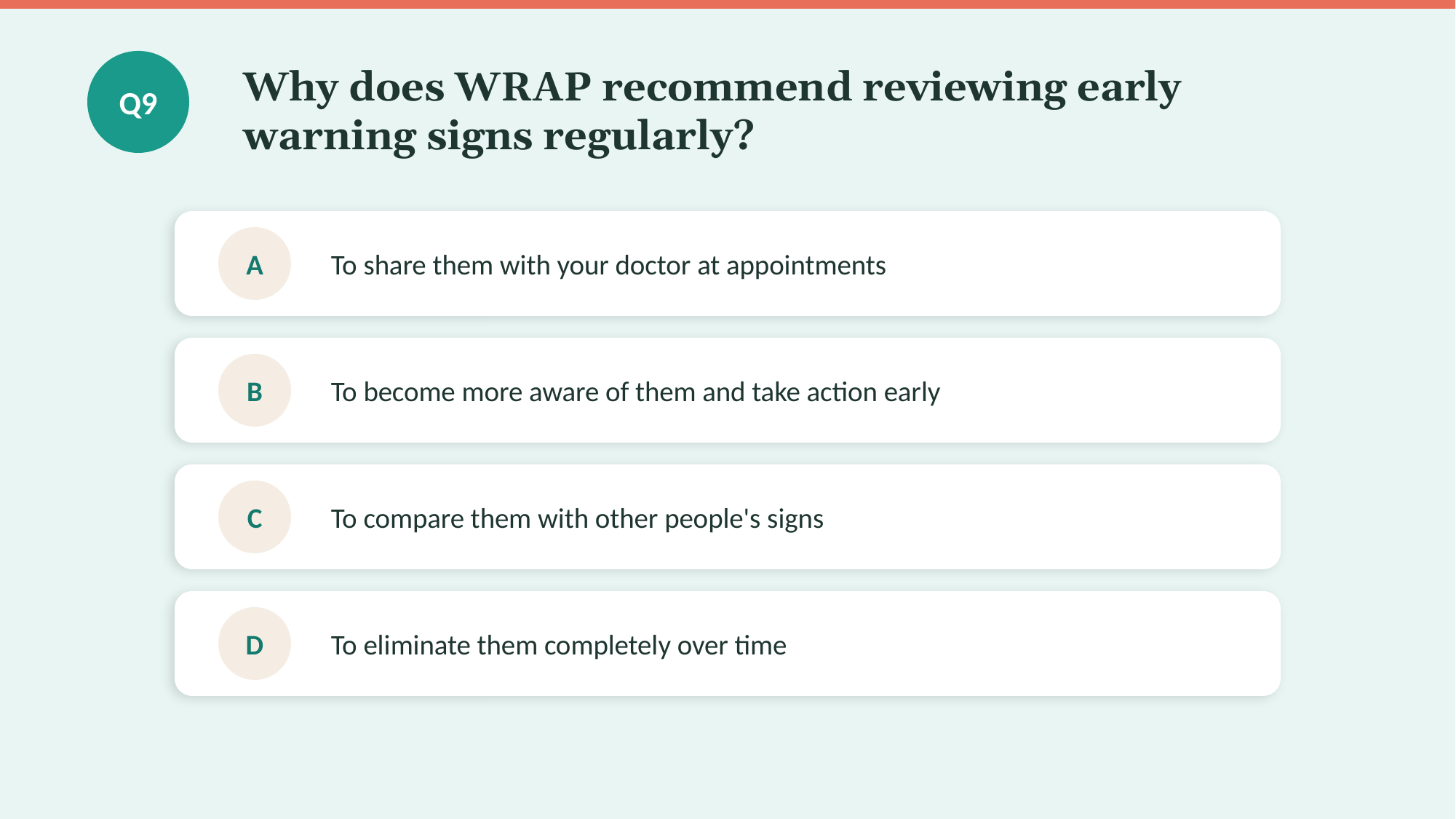

Why does WRAP recommend reviewing early warning signs regularly?

Q9

To share them with your doctor at appointments

A

To become more aware of them and take action early

B

To compare them with other people's signs

C

To eliminate them completely over time

D